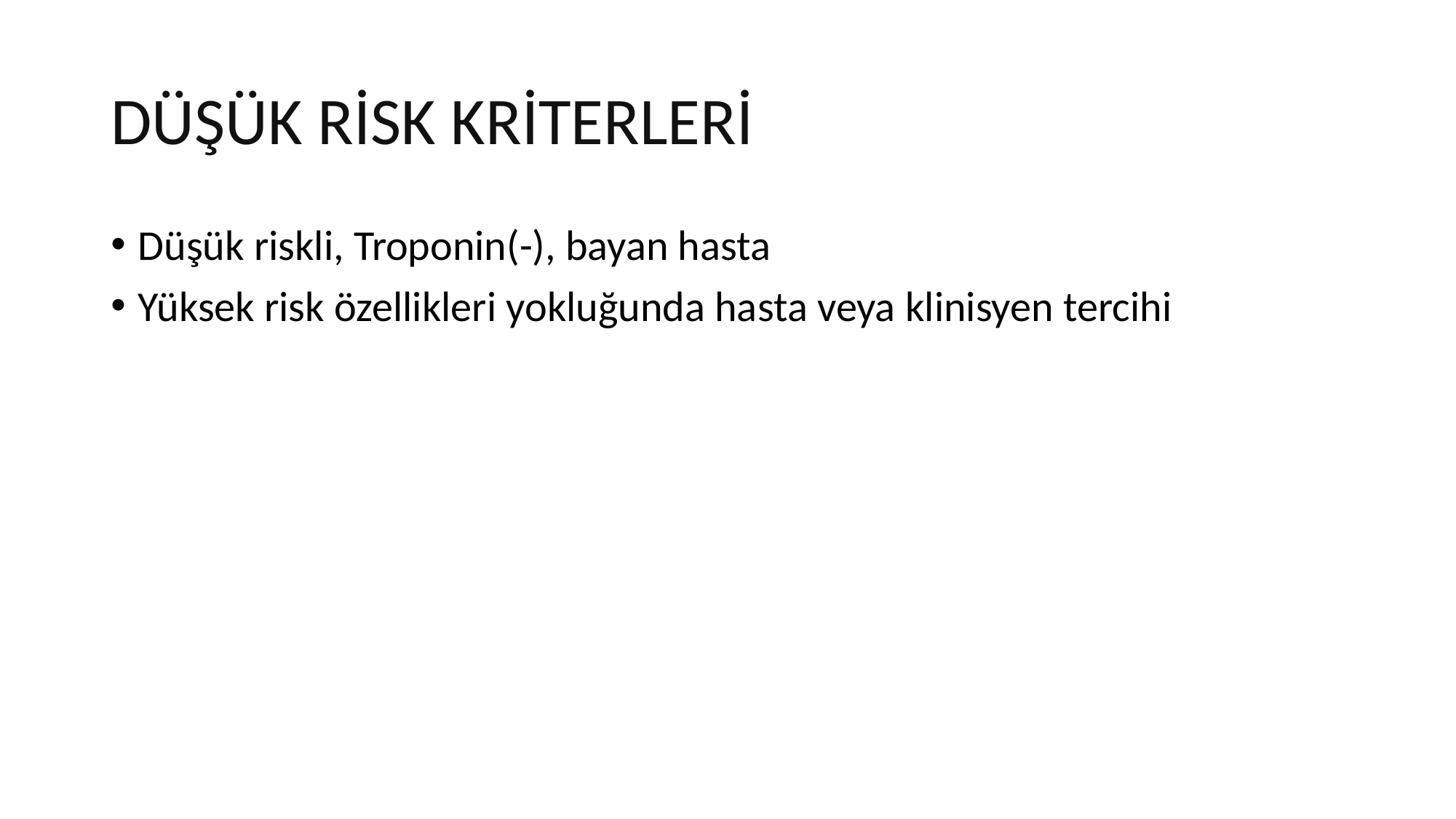

# DÜŞÜK RİSK KRİTERLERİ
Düşük riskli, Troponin(-), bayan hasta
Yüksek risk özellikleri yokluğunda hasta veya klinisyen tercihi